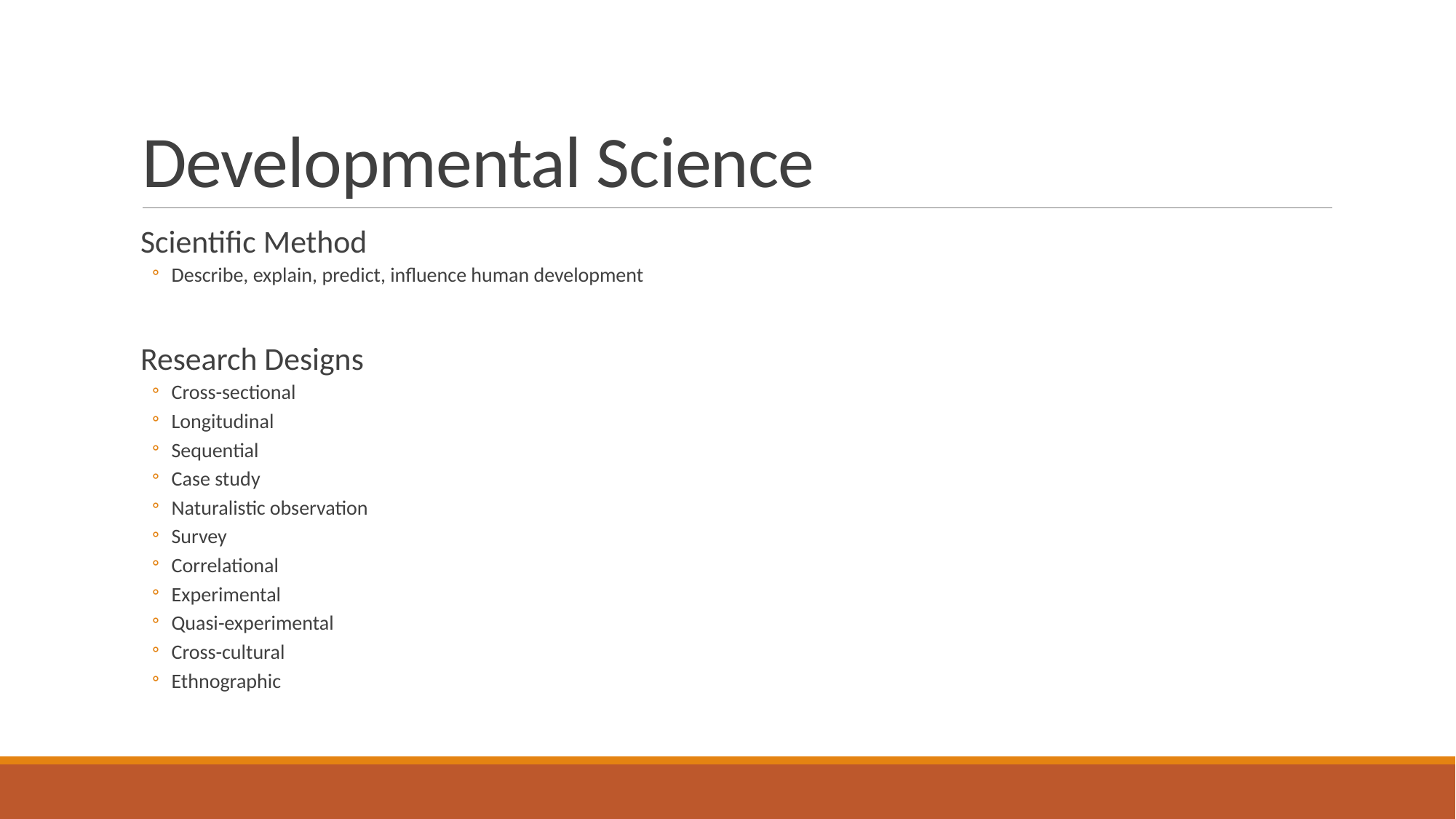

# Developmental Science
Scientific Method
Describe, explain, predict, influence human development

Research Designs
Cross-sectional
Longitudinal
Sequential
Case study
Naturalistic observation
Survey
Correlational
Experimental
Quasi-experimental
Cross-cultural
Ethnographic